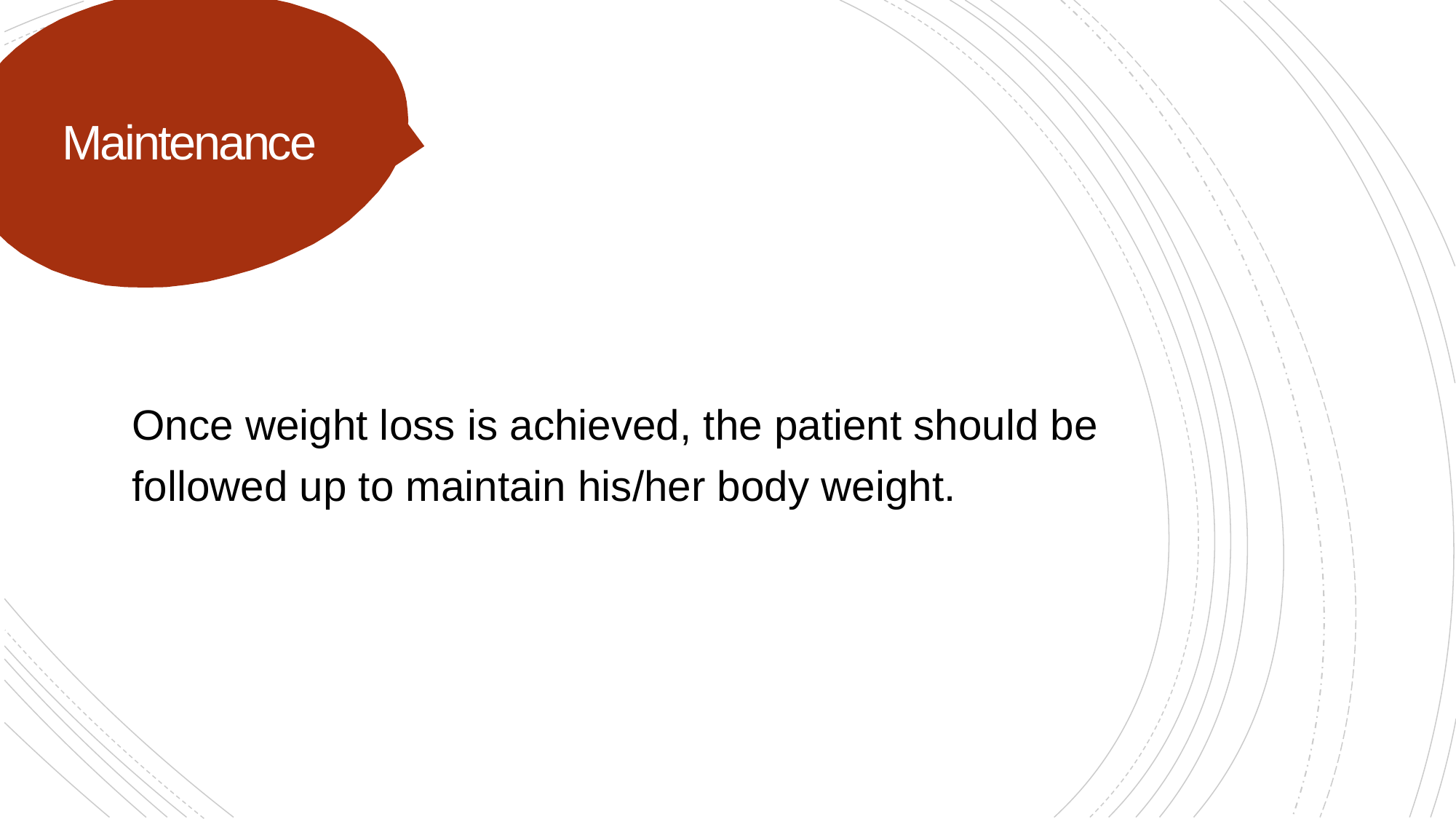

# Maintenance
Once weight loss is achieved, the patient should be followed up to maintain his/her body weight.